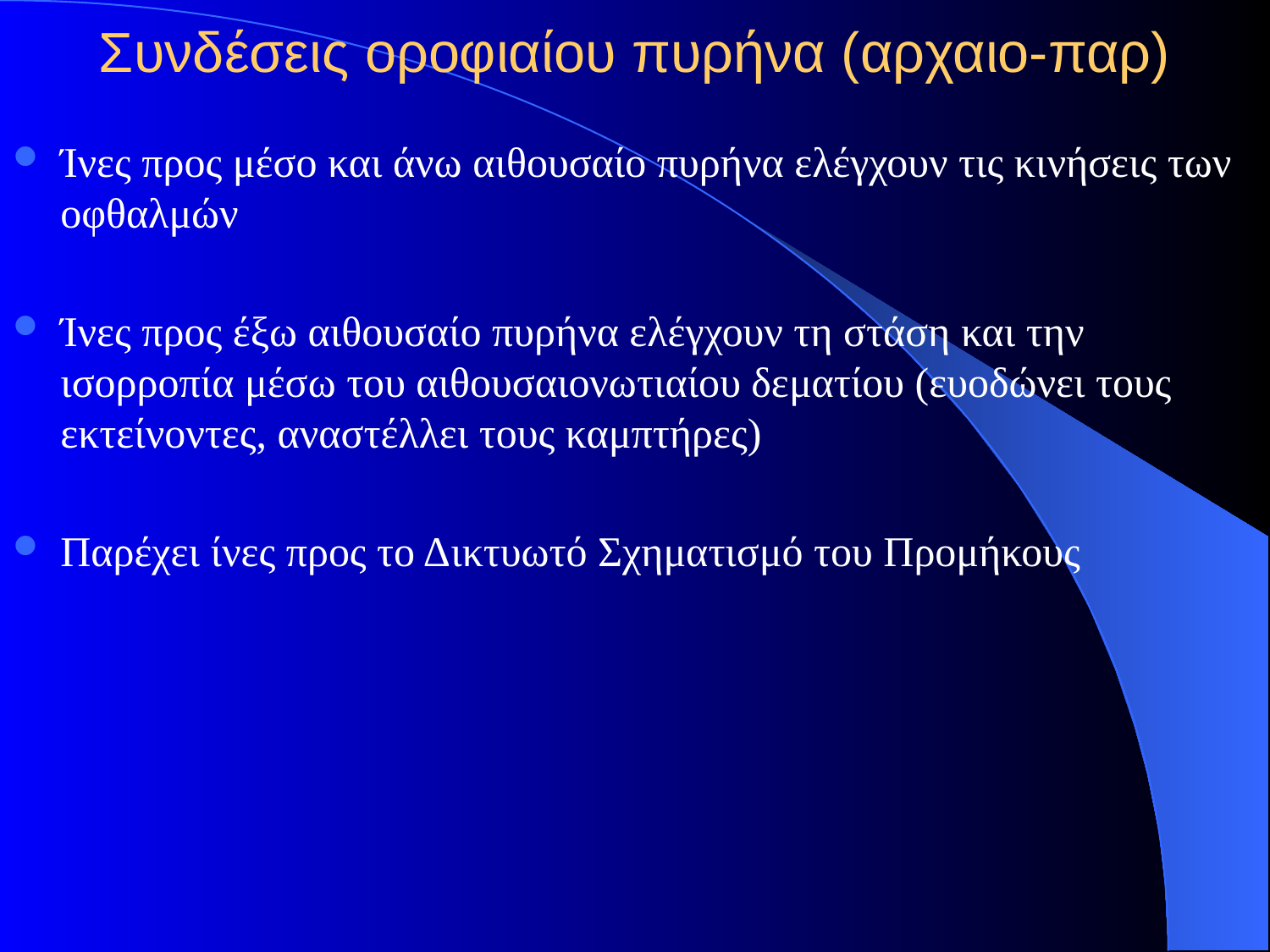

# Συνδέσεις οροφιαίου πυρήνα (αρχαιο-παρ)
Ίνες προς μέσο και άνω αιθουσαίο πυρήνα ελέγχουν τις κινήσεις των οφθαλμών

Ίνες προς έξω αιθουσαίο πυρήνα ελέγχουν τη στάση και την ισορροπία μέσω του αιθουσαιονωτιαίου δεματίου (ευοδώνει τους εκτείνοντες, αναστέλλει τους καμπτήρες)

Παρέχει ίνες προς το Δικτυωτό Σχηματισμό του Προμήκους